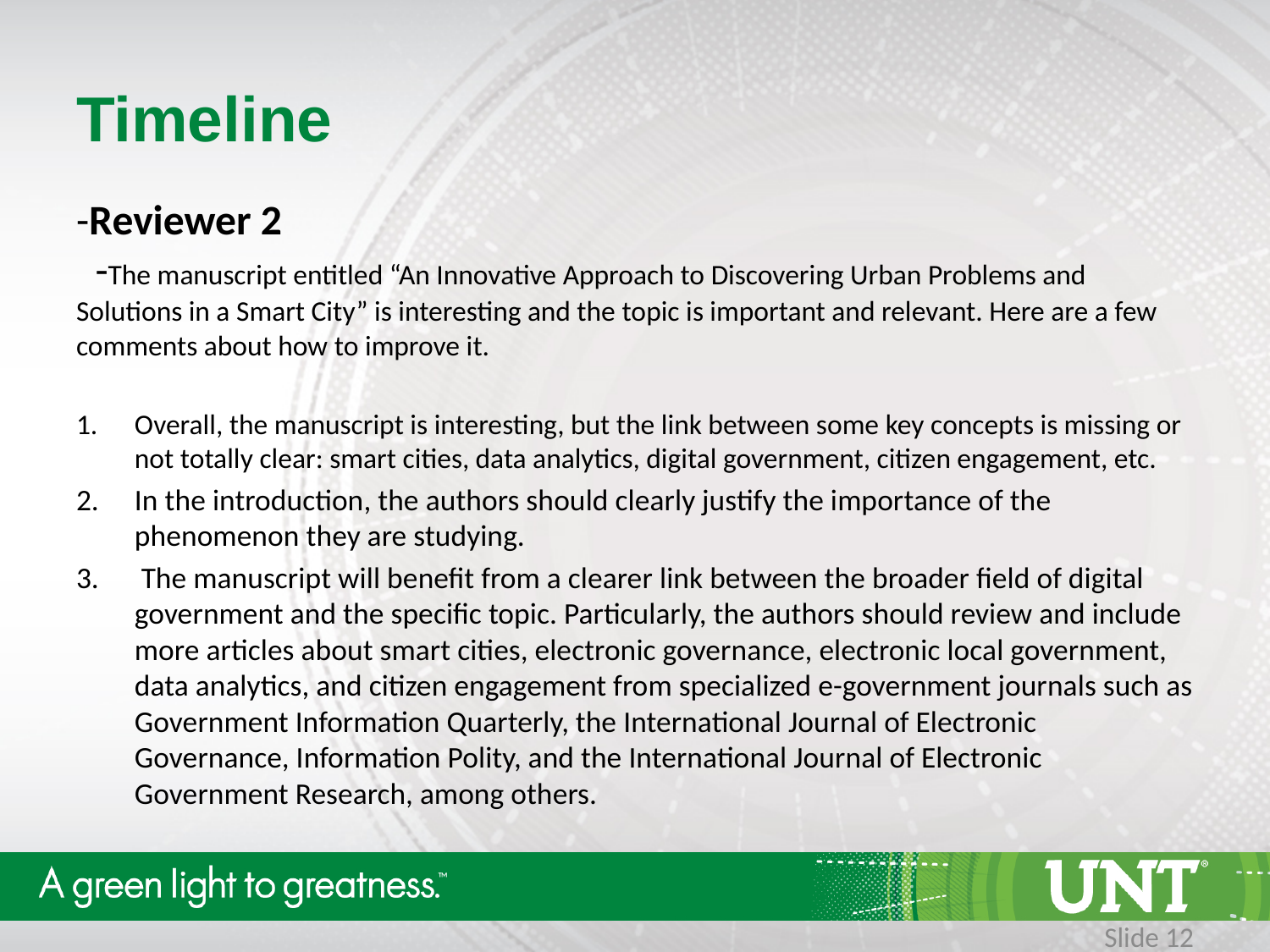

# Timeline
-Reviewer 2
  -The manuscript entitled “An Innovative Approach to Discovering Urban Problems and Solutions in a Smart City” is interesting and the topic is important and relevant. Here are a few comments about how to improve it.

Overall, the manuscript is interesting, but the link between some key concepts is missing or not totally clear: smart cities, data analytics, digital government, citizen engagement, etc.
In the introduction, the authors should clearly justify the importance of the phenomenon they are studying.
 The manuscript will benefit from a clearer link between the broader field of digital government and the specific topic. Particularly, the authors should review and include more articles about smart cities, electronic governance, electronic local government, data analytics, and citizen engagement from specialized e-government journals such as Government Information Quarterly, the International Journal of Electronic Governance, Information Polity, and the International Journal of Electronic Government Research, among others.

Slide 12